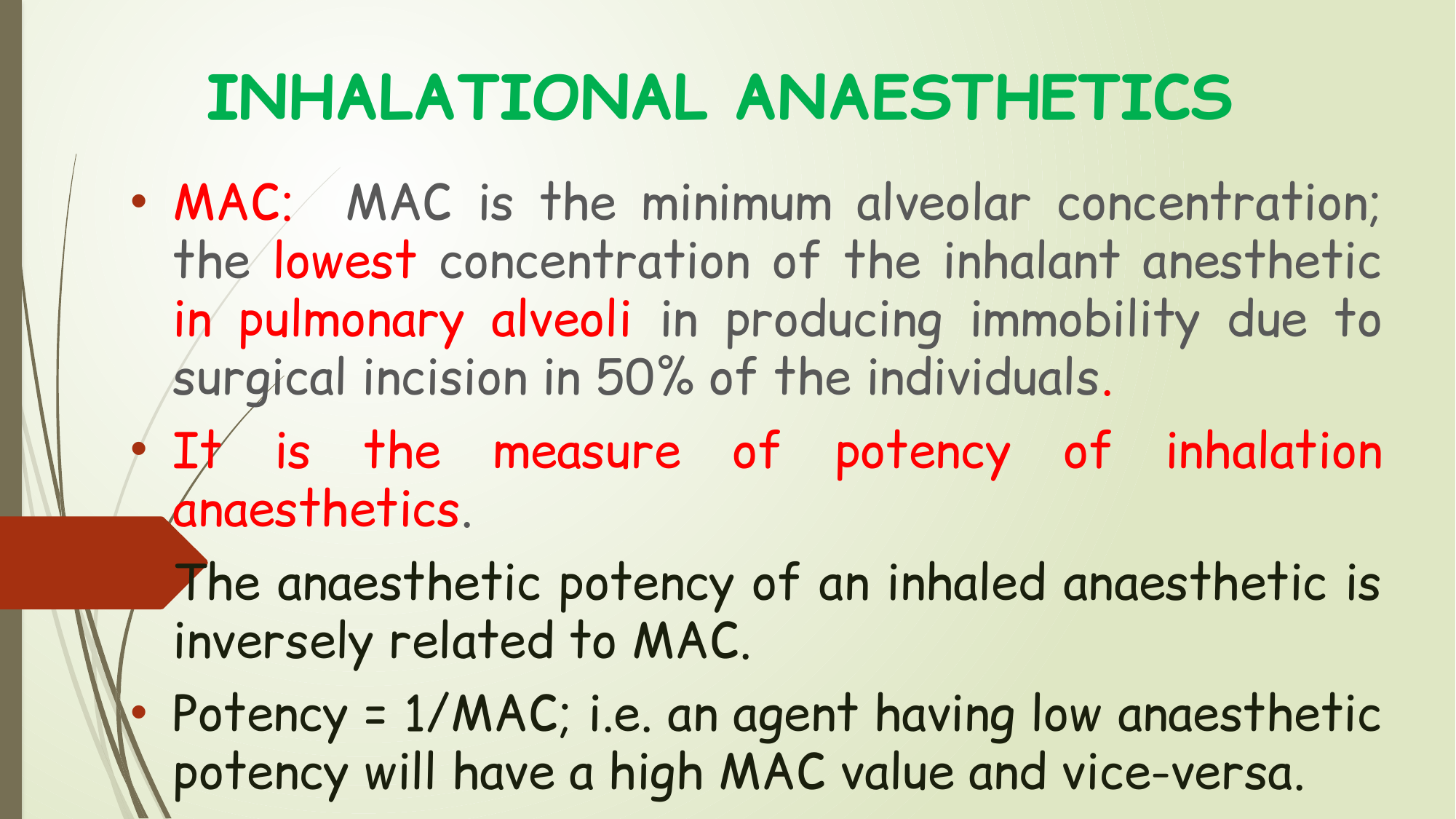

# INHALATIONAL ANAESTHETICS
MAC:  MAC is the minimum alveolar concentration; the lowest concentration of the inhalant anesthetic in pulmonary alveoli in producing immobility due to surgical incision in 50% of the individuals.
It is the measure of potency of inhalation anaesthetics.
The anaesthetic potency of an inhaled anaesthetic is inversely related to MAC.
Potency = 1/MAC; i.e. an agent having low anaesthetic potency will have a high MAC value and vice-versa.